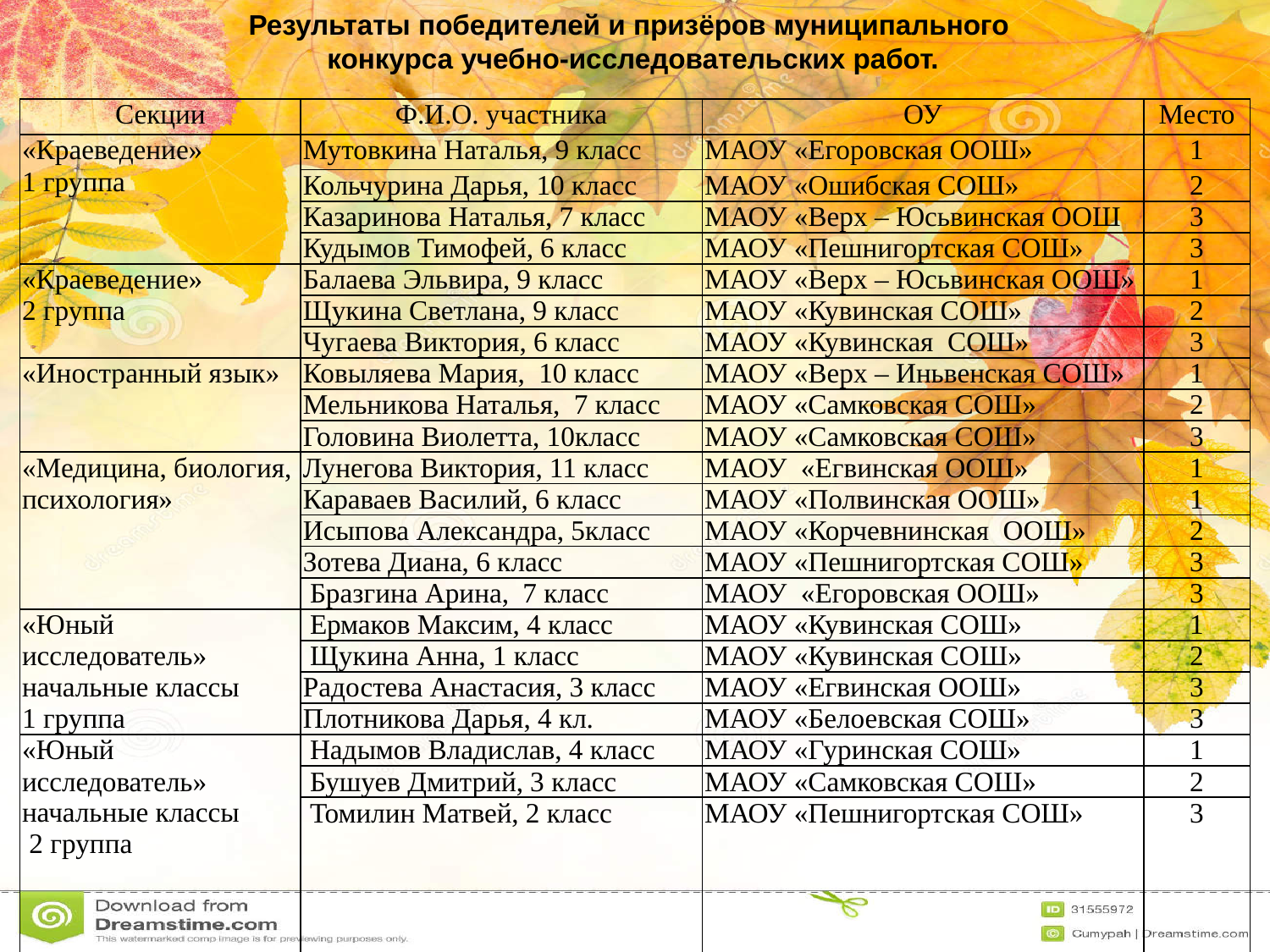

Результаты победителей и призёров муниципального  конкурса учебно-исследовательских работ.

| Секции | Ф.И.О. участника | ОУ | Место |
| --- | --- | --- | --- |
| «Краеведение» 1 группа | Мутовкина Наталья, 9 класс | МАОУ «Егоровская ООШ» | 1 |
|  | Кольчурина Дарья, 10 класс | МАОУ «Ошибская СОШ» | 2 |
|  | Казаринова Наталья, 7 класс | МАОУ «Верх – Юсьвинская ООШ | 3 |
|  | Кудымов Тимофей, 6 класс | МАОУ «Пешнигортская СОШ» | 3 |
| «Краеведение» 2 группа | Балаева Эльвира, 9 класс | МАОУ «Верх – Юсьвинская ООШ» | 1 |
|  | Щукина Светлана, 9 класс | МАОУ «Кувинская СОШ» | 2 |
|  | Чугаева Виктория, 6 класс | МАОУ «Кувинская СОШ» | 3 |
| «Иностранный язык» | Ковыляева Мария, 10 класс | МАОУ «Верх – Иньвенская СОШ» | 1 |
|  | Мельникова Наталья, 7 класс | МАОУ «Самковская СОШ» | 2 |
|  | Головина Виолетта, 10класс | МАОУ «Самковская СОШ» | 3 |
| «Медицина, биология, психология» | Лунегова Виктория, 11 класс | МАОУ «Егвинская ООШ» | 1 |
|  | Караваев Василий, 6 класс | МАОУ «Полвинская ООШ» | 1 |
|  | Исыпова Александра, 5класс | МАОУ «Корчевнинская ООШ» | 2 |
|  | Зотева Диана, 6 класс | МАОУ «Пешнигортская СОШ» | 3 |
|  | Бразгина Арина, 7 класс | МАОУ «Егоровская ООШ» | 3 |
| «Юный исследователь» начальные классы 1 группа | Ермаков Максим, 4 класс | МАОУ «Кувинская СОШ» | 1 |
|  | Щукина Анна, 1 класс | МАОУ «Кувинская СОШ» | 2 |
|  | Радостева Анастасия, 3 класс | МАОУ «Егвинская ООШ» | 3 |
|  | Плотникова Дарья, 4 кл. | МАОУ «Белоевская СОШ» | 3 |
| «Юный исследователь» начальные классы 2 группа | Надымов Владислав, 4 класс | МАОУ «Гуринская СОШ» | 1 |
|  | Бушуев Дмитрий, 3 класс | МАОУ «Самковская СОШ» | 2 |
|  | Томилин Матвей, 2 класс | МАОУ «Пешнигортская СОШ» | 3 |